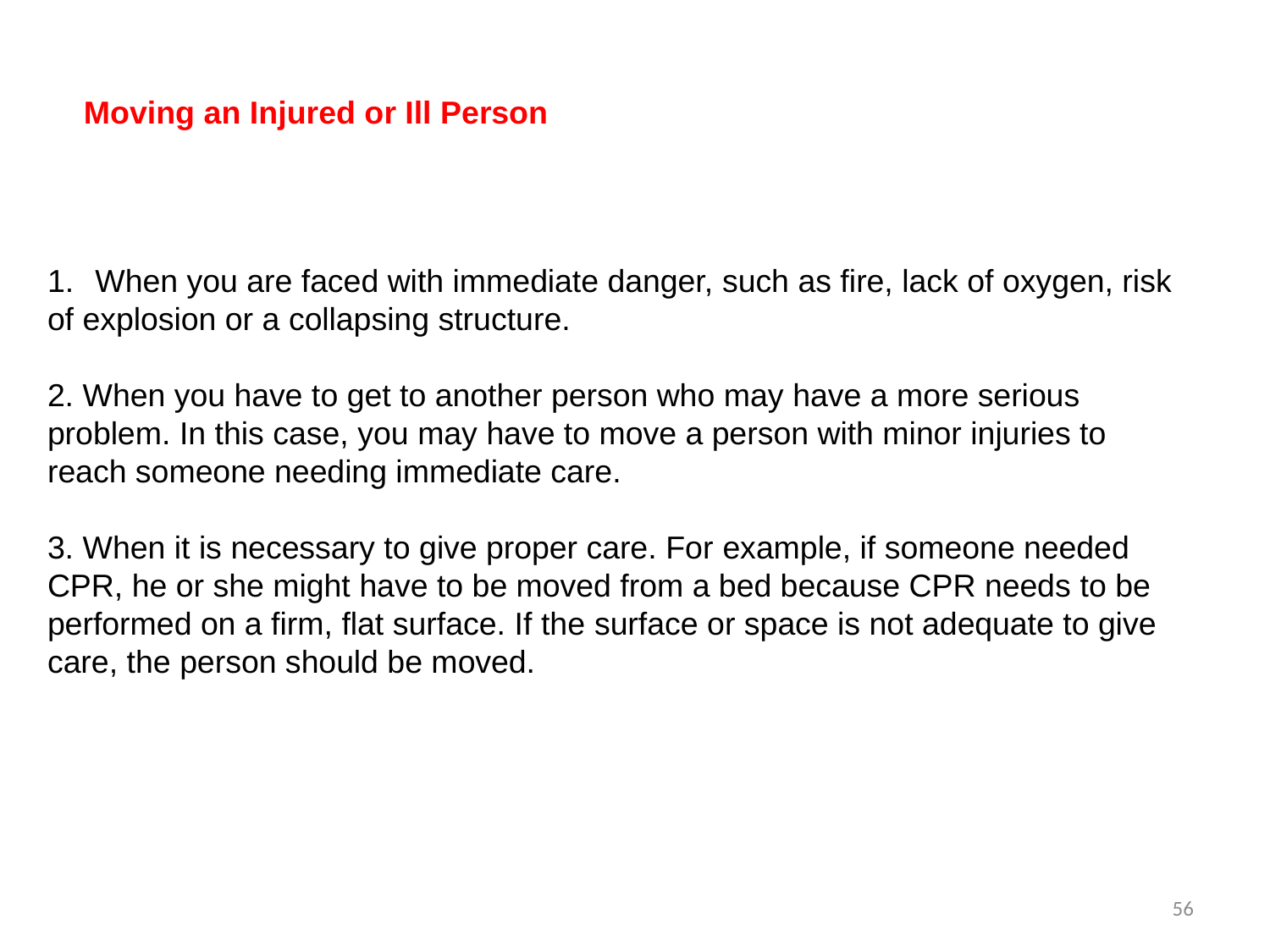

Moving an Injured or Ill Person

When you are faced with immediate danger, such as fire, lack of oxygen, risk
of explosion or a collapsing structure.

2. When you have to get to another person who may have a more serious problem. In this case, you may have to move a person with minor injuries to
reach someone needing immediate care.

3. When it is necessary to give proper care. For example, if someone needed CPR, he or she might have to be moved from a bed because CPR needs to be performed on a firm, flat surface. If the surface or space is not adequate to give care, the person should be moved.
56